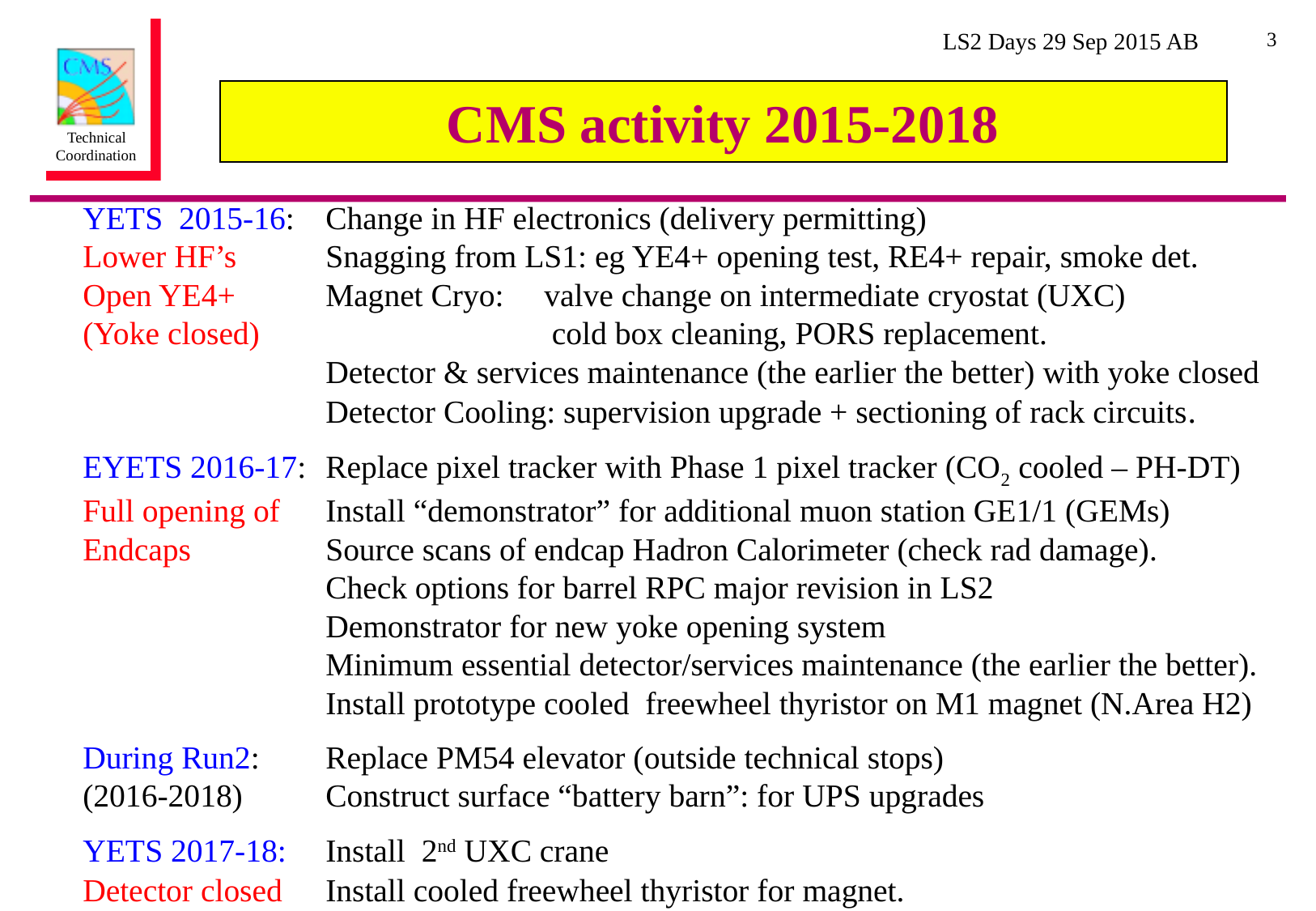

3
# CMS activity 2015-2018
YETS  2015-16:	Change in HF electronics (delivery permitting)
Lower HF’s	Snagging from LS1: eg YE4+ opening test, RE4+ repair, smoke det.
Open YE4+	Magnet Cryo:     valve change on intermediate cryostat (UXC)
(Yoke closed)		             cold box cleaning, PORS replacement.
		Detector & services maintenance (the earlier the better) with yoke closed 		Detector Cooling: supervision upgrade + sectioning of rack circuits.

EYETS 2016-17:	Replace pixel tracker with Phase 1 pixel tracker (CO2 cooled – PH-DT)
Full opening of	Install “demonstrator” for additional muon station GE1/1 (GEMs)
Endcaps		Source scans of endcap Hadron Calorimeter (check rad damage).
		Check options for barrel RPC major revision in LS2
		Demonstrator for new yoke opening system
		Minimum essential detector/services maintenance (the earlier the better).
		Install prototype cooled  freewheel thyristor on M1 magnet (N.Area H2)

During Run2:	Replace PM54 elevator (outside technical stops)
(2016-2018)	Construct surface “battery barn”: for UPS upgrades

YETS 2017-18:    	Install  2nd UXC crane
Detector closed	Install cooled freewheel thyristor for magnet.